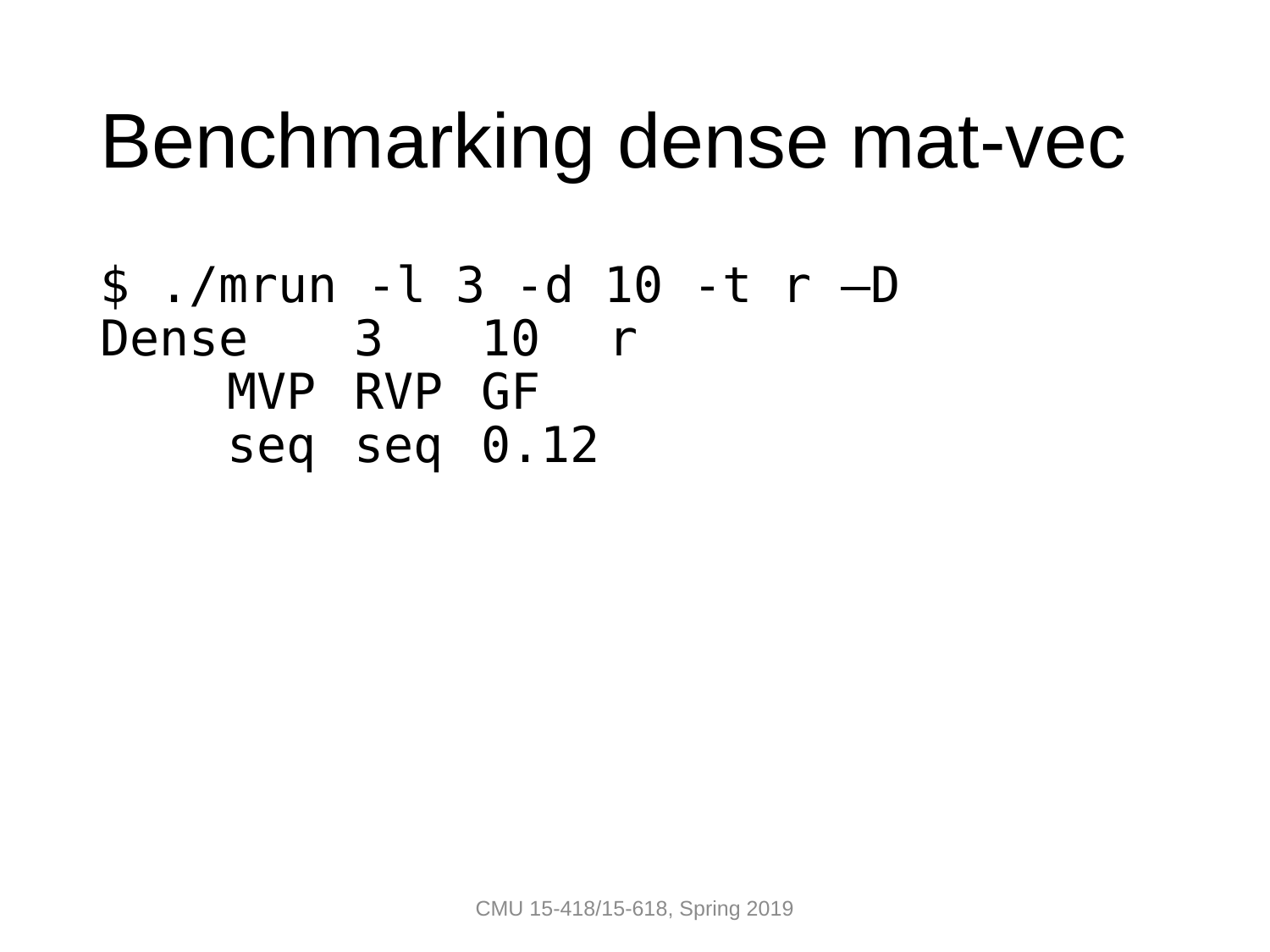

# Benchmarking dense mat-vec
$ ./mrun -l 3 -d 10 -t r –D
Dense	3	10	r
	MVP	RVP	GF
	seq	seq	0.12
CMU 15-418/15-618, Spring 2019